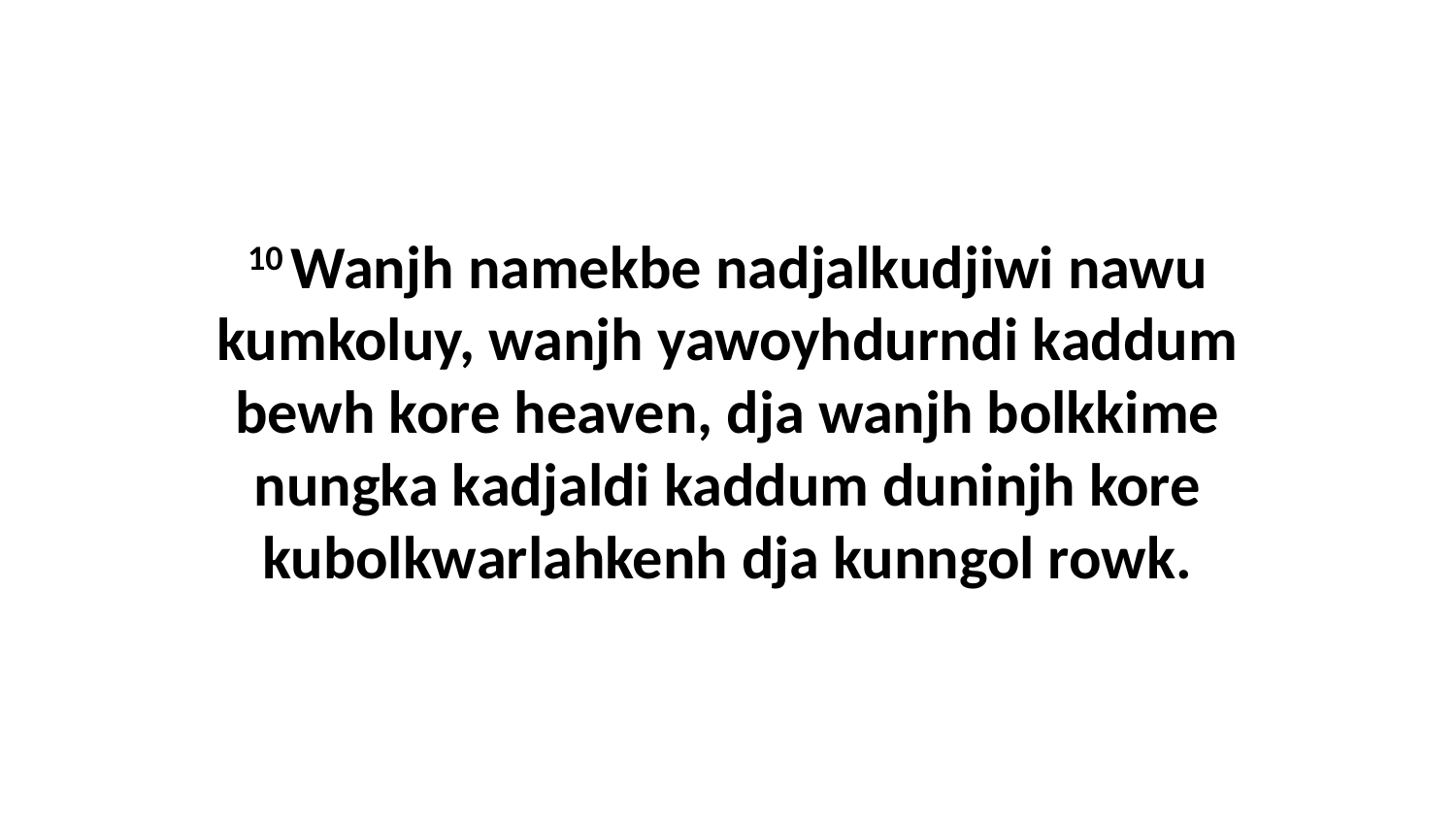

10 Wanjh namekbe nadjalkudjiwi nawu kumkoluy, wanjh yawoyhdurndi kaddum bewh kore heaven, dja wanjh bolkkime nungka kadjaldi kaddum duninjh kore kubolkwarlahkenh dja kunngol rowk.